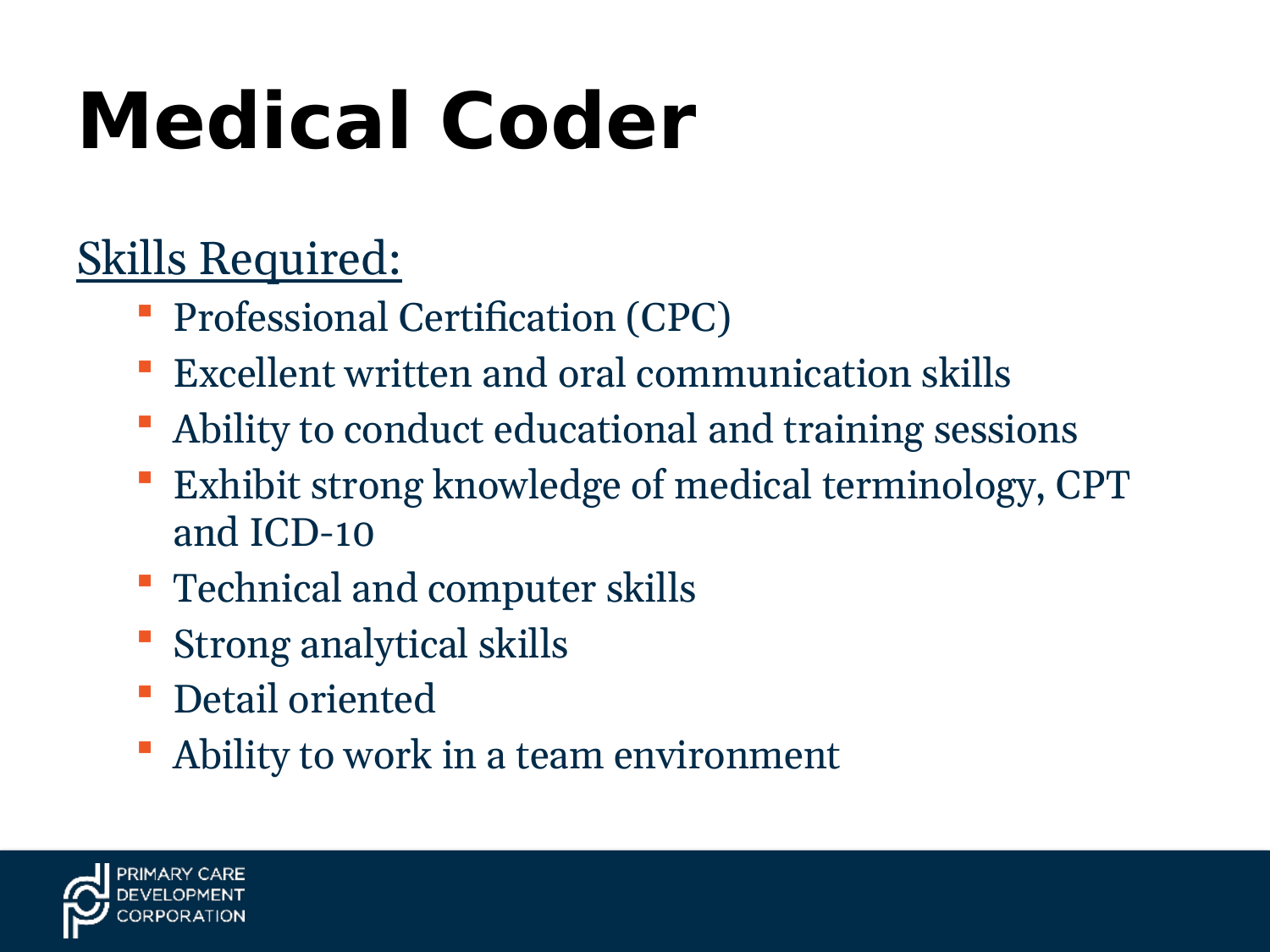

# Medical Coder
Skills Required:
Professional Certification (CPC)
Excellent written and oral communication skills
Ability to conduct educational and training sessions
Exhibit strong knowledge of medical terminology, CPT and ICD-10
Technical and computer skills
Strong analytical skills
Detail oriented
Ability to work in a team environment